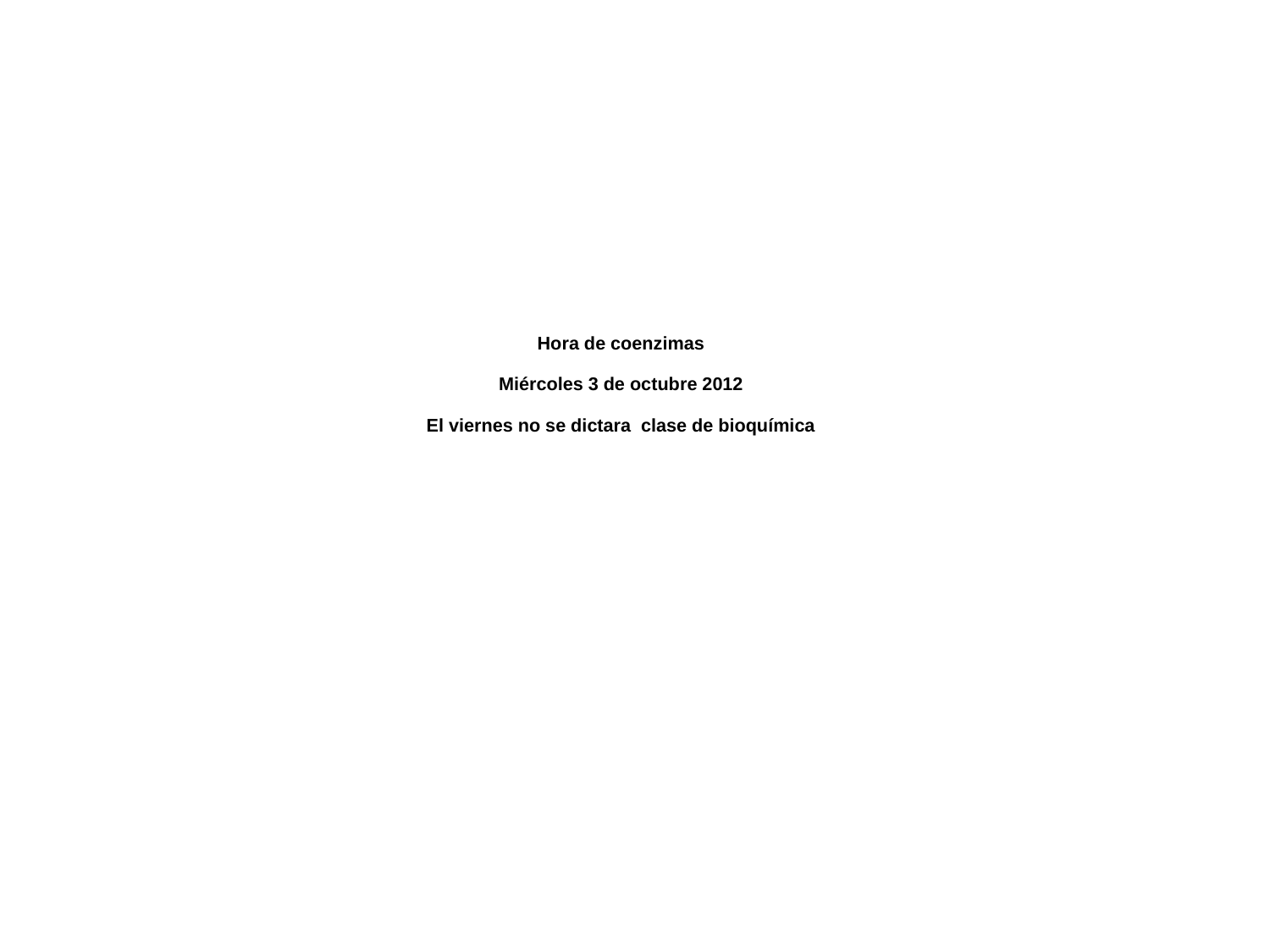

Hora de coenzimas
Miércoles 3 de octubre 2012
El viernes no se dictara  clase de bioquímica